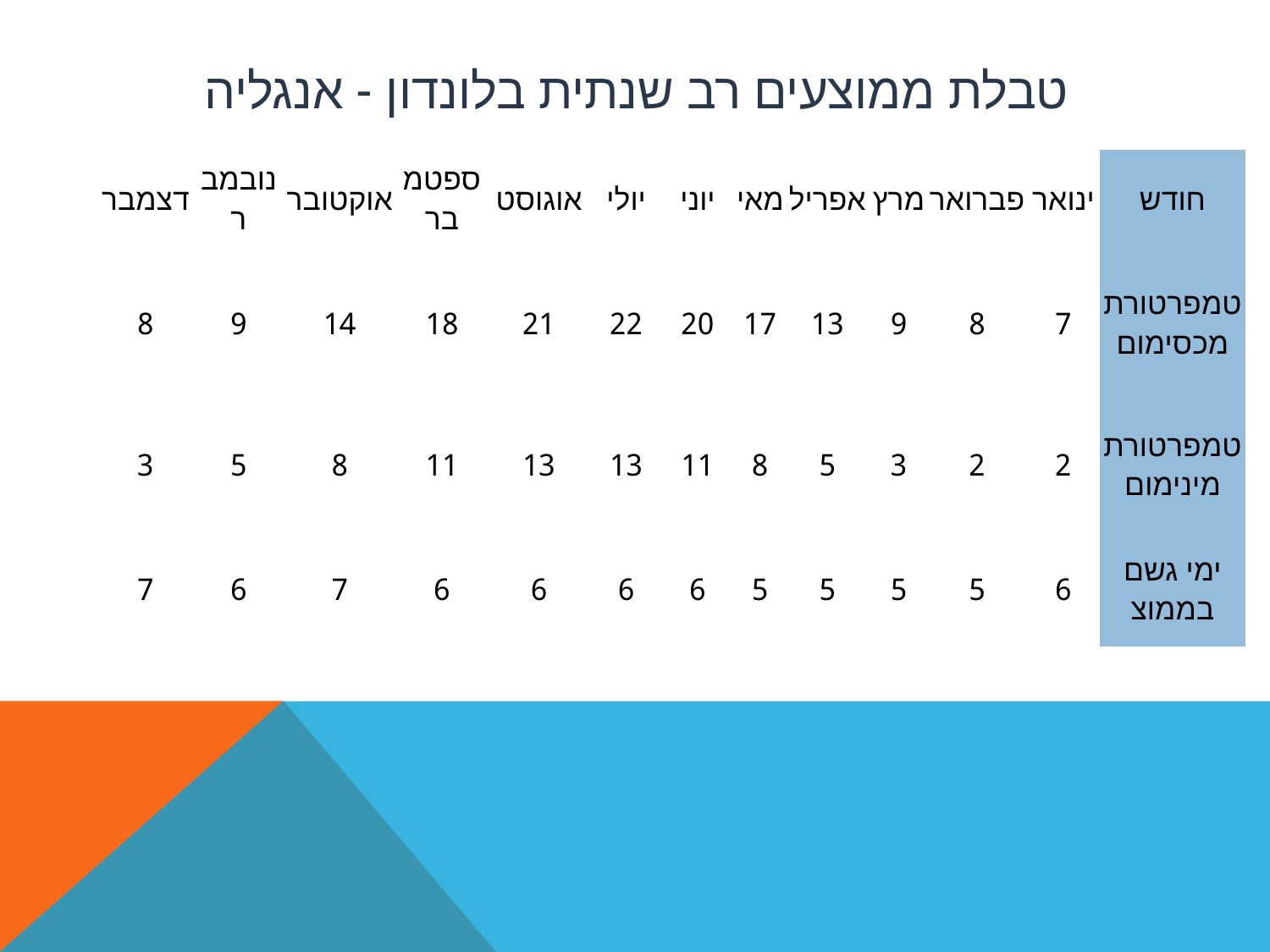

# טבלת ממוצעים רב שנתית בלונדון - אנגליה
| דצמבר | נובמבר | אוקטובר | ספטמבר | אוגוסט | יולי | יוני | מאי | אפריל | מרץ | פברואר | ינואר | חודש |
| --- | --- | --- | --- | --- | --- | --- | --- | --- | --- | --- | --- | --- |
| 8 | 9 | 14 | 18 | 21 | 22 | 20 | 17 | 13 | 9 | 8 | 7 | טמפרטורת מכסימום |
| 3 | 5 | 8 | 11 | 13 | 13 | 11 | 8 | 5 | 3 | 2 | 2 | טמפרטורת מינימום |
| 7 | 6 | 7 | 6 | 6 | 6 | 6 | 5 | 5 | 5 | 5 | 6 | ימי גשם בממוצ |